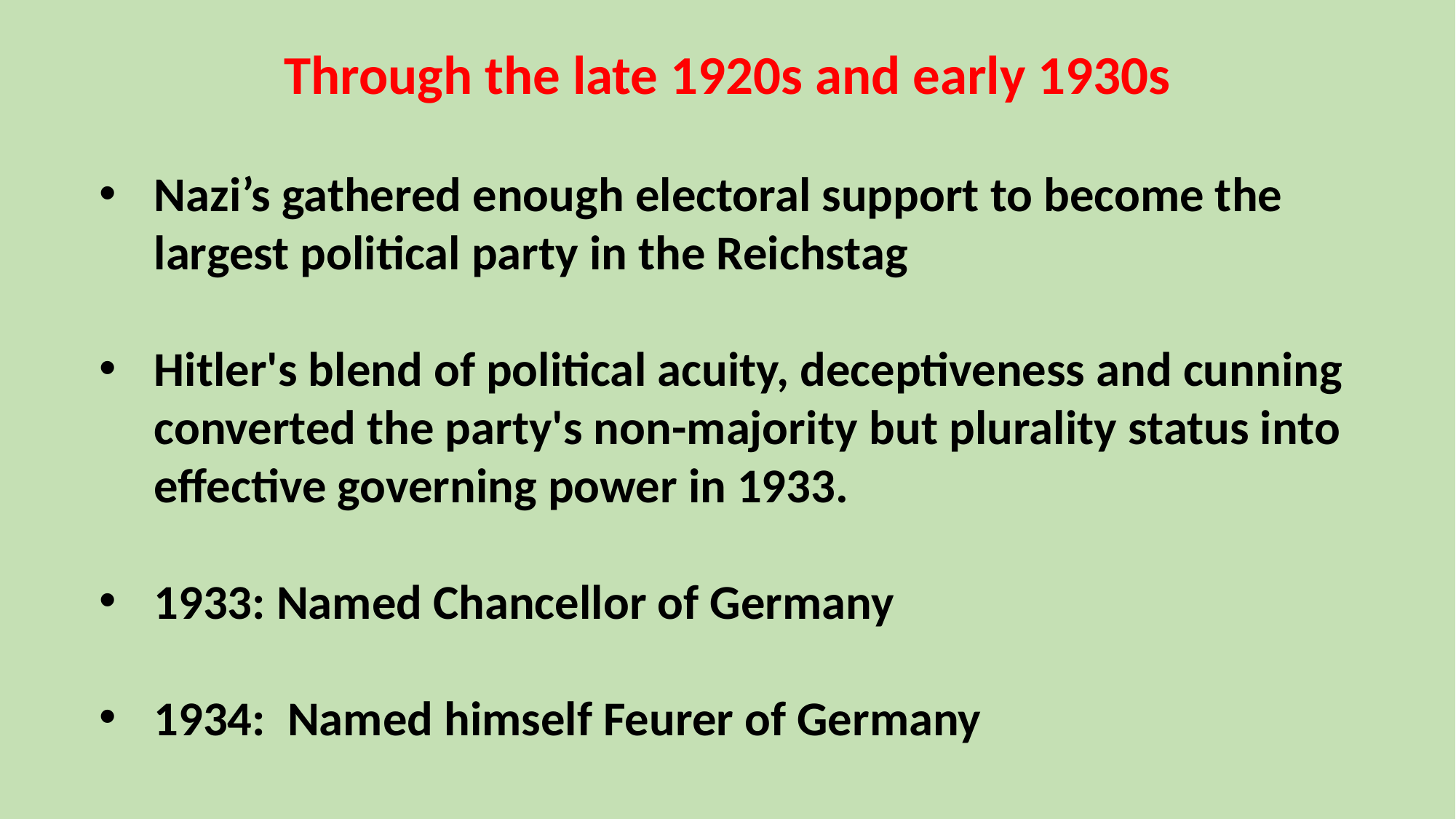

Through the late 1920s and early 1930s

Nazi’s gathered enough electoral support to become the largest political party in the Reichstag

Hitler's blend of political acuity, deceptiveness and cunning converted the party's non-majority but plurality status into effective governing power in 1933.

1933: Named Chancellor of Germany

1934:  Named himself Feurer of Germany